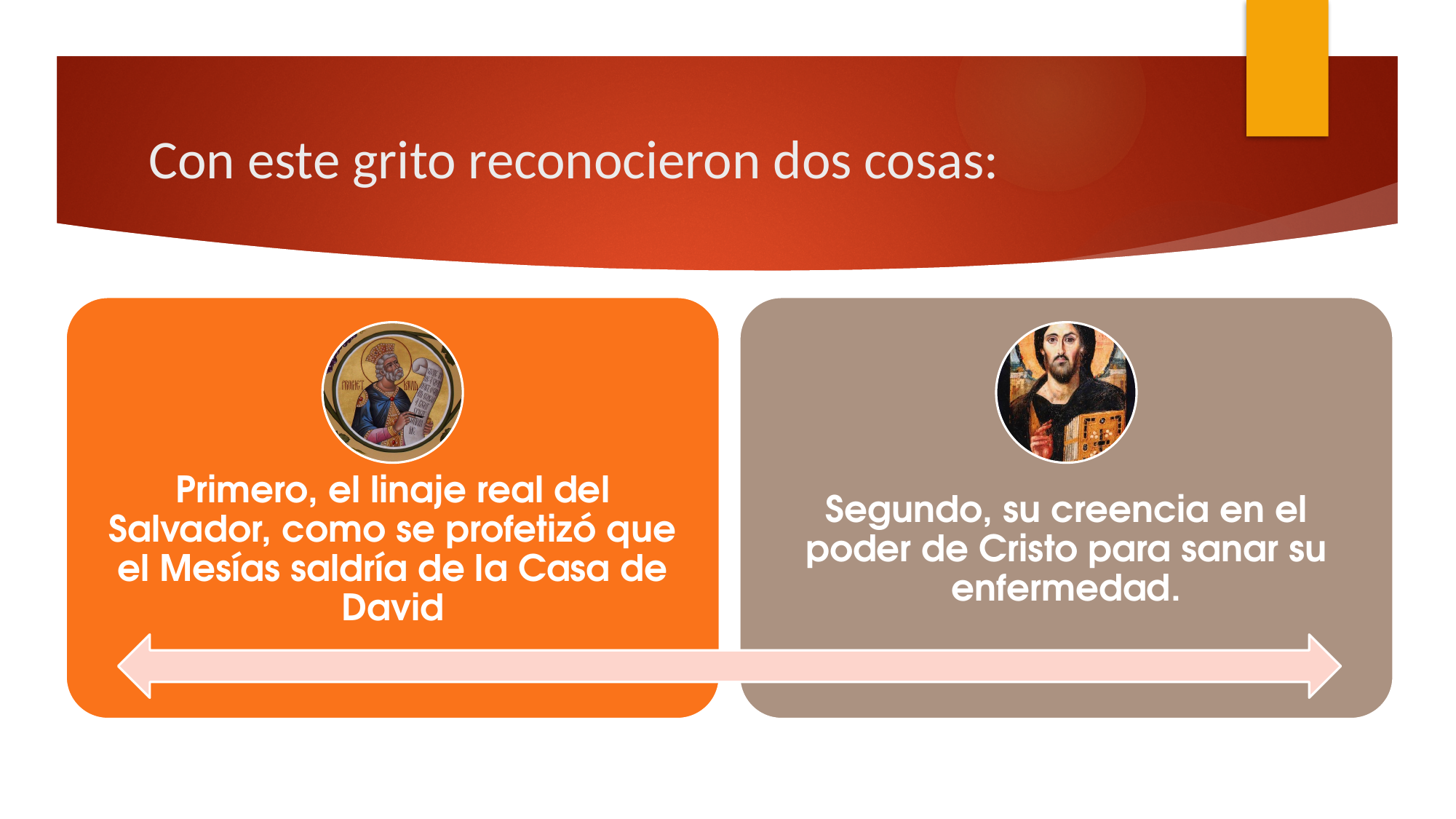

# Con este grito reconocieron dos cosas:
Primero, el linaje real del Salvador, como se profetizó que el Mesías saldría de la Casa de David
Segundo, su creencia en el poder de Cristo para sanar su enfermedad.